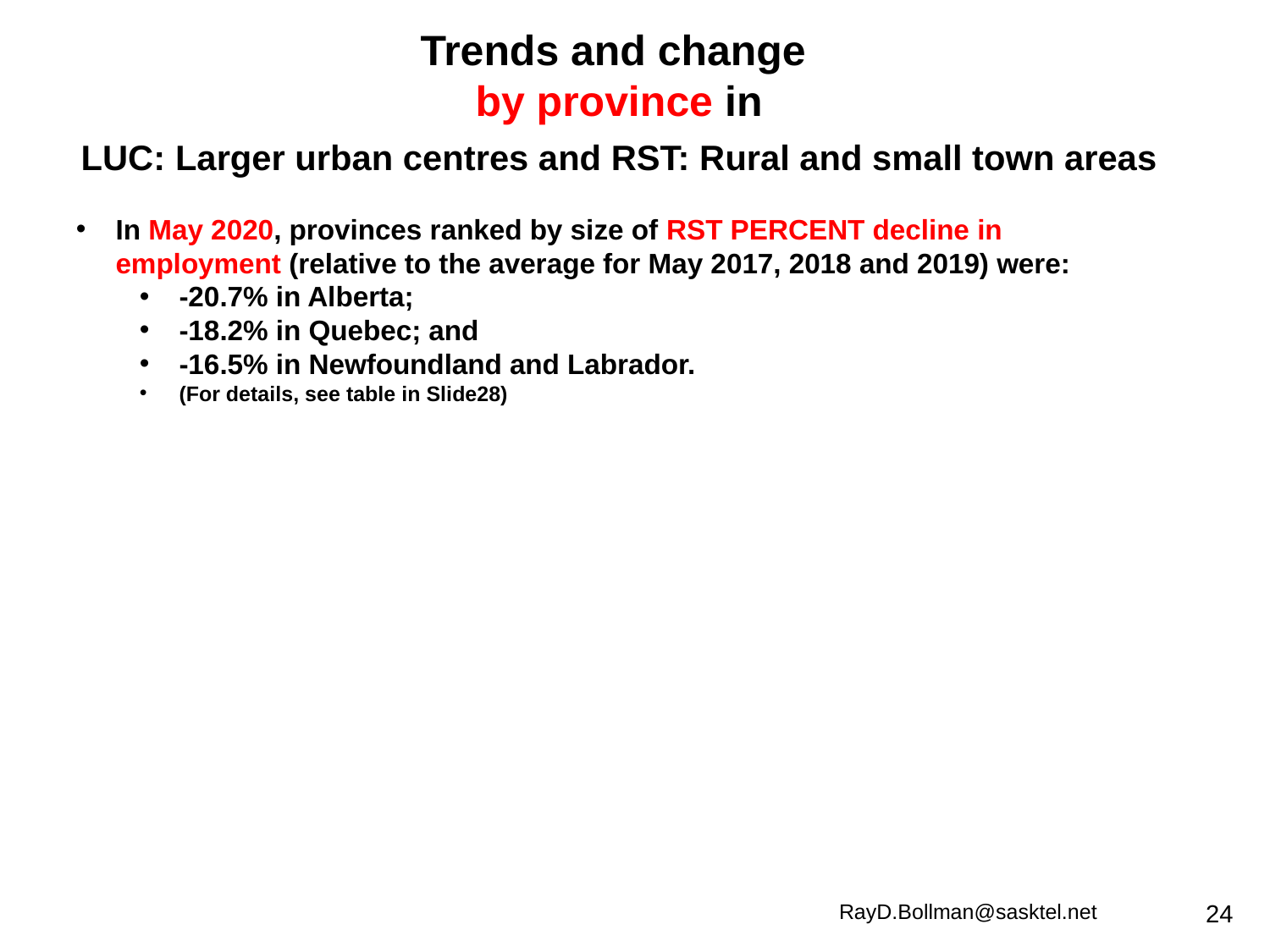

Trends and change
by province in

LUC: Larger urban centres and RST: Rural and small town areas

In May 2020, provinces ranked by size of RST PERCENT decline in employment (relative to the average for May 2017, 2018 and 2019) were:
-20.7% in Alberta;
-18.2% in Quebec; and
-16.5% in Newfoundland and Labrador.
(For details, see table in Slide28)

RayD.Bollman@sasktel.net
24